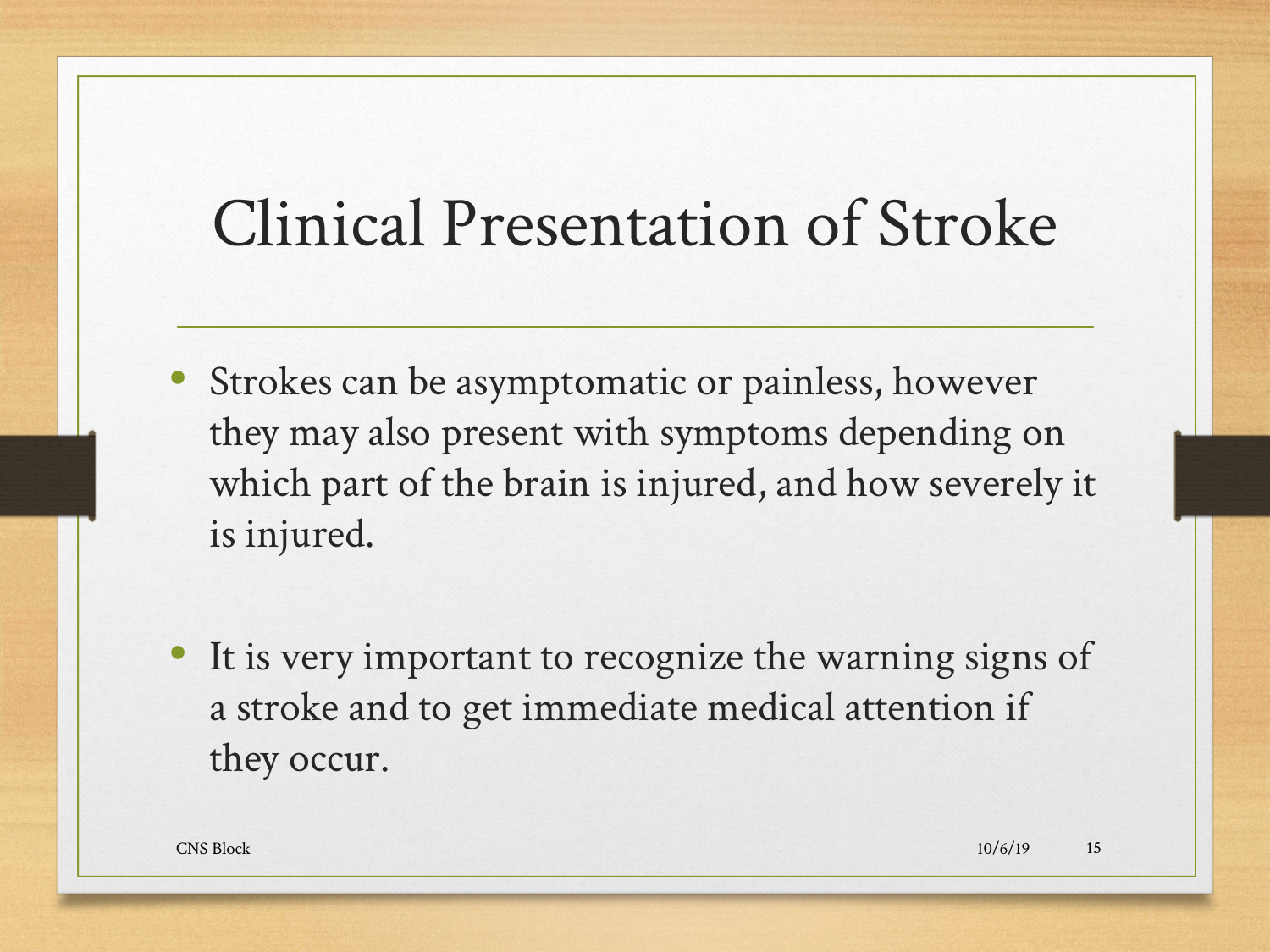

Clinical Presentation of Stroke
Strokes can be asymptomatic or painless, however they may also present with symptoms depending on which part of the brain is injured, and how severely it is injured.

It is very important to recognize the warning signs of a stroke and to get immediate medical attention if they occur.
CNS Block
10/6/19
15